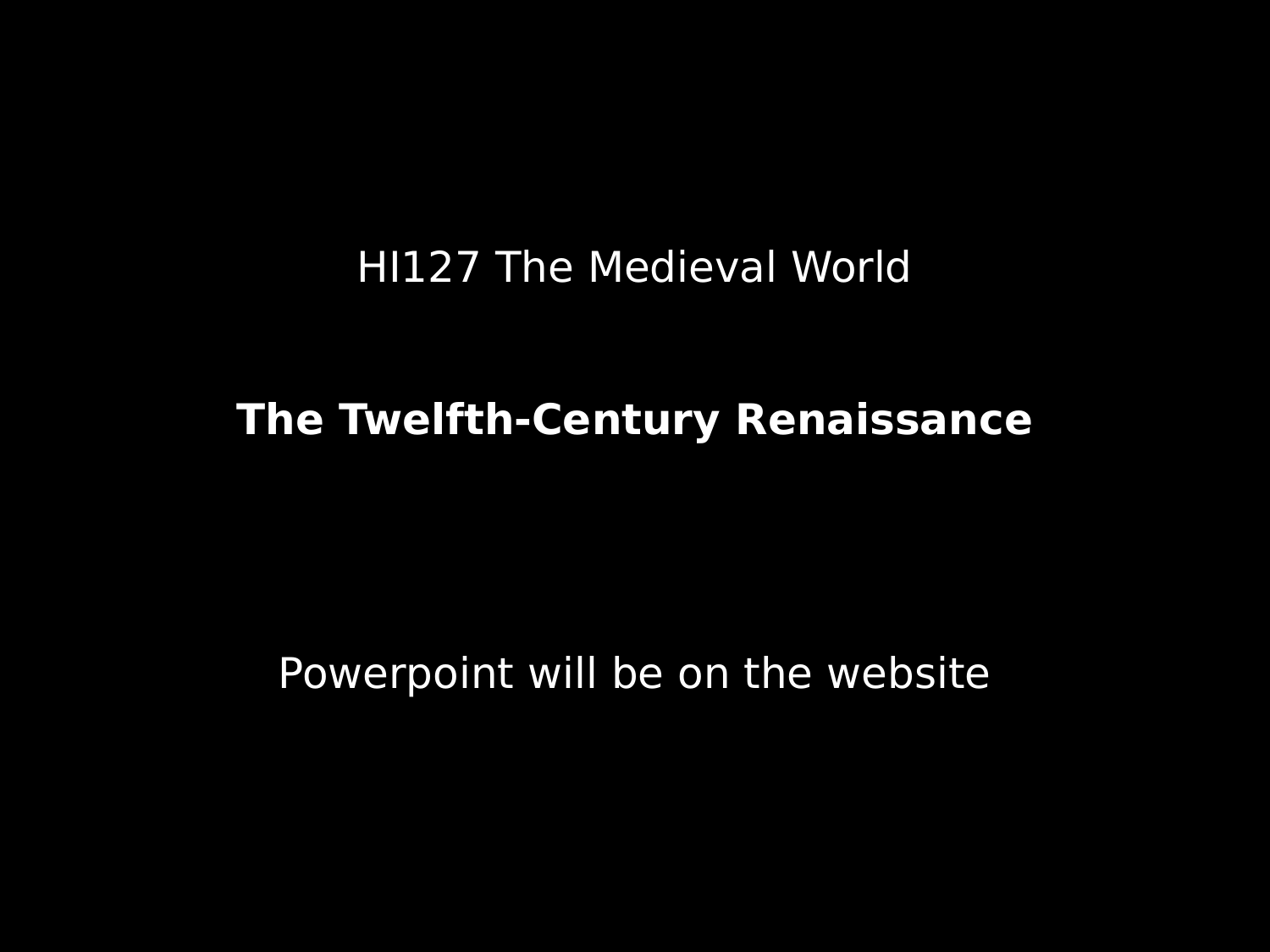

# HI127 The Medieval World   The Twelfth-Century Renaissance Powerpoint will be on the website